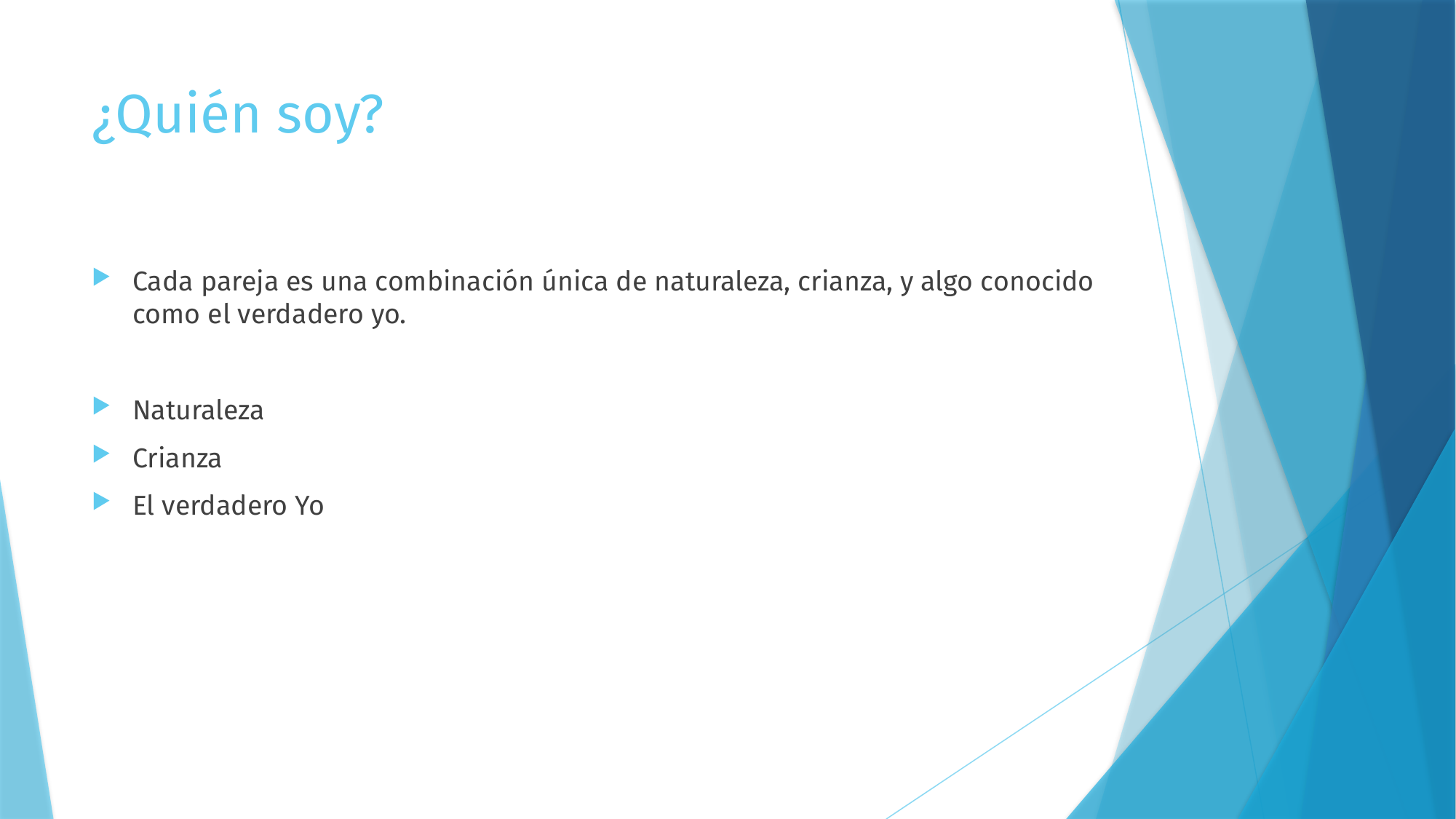

# ¿Quién soy?
Cada pareja es una combinación única de naturaleza, crianza, y algo conocido como el verdadero yo.

Naturaleza
Crianza
El verdadero Yo